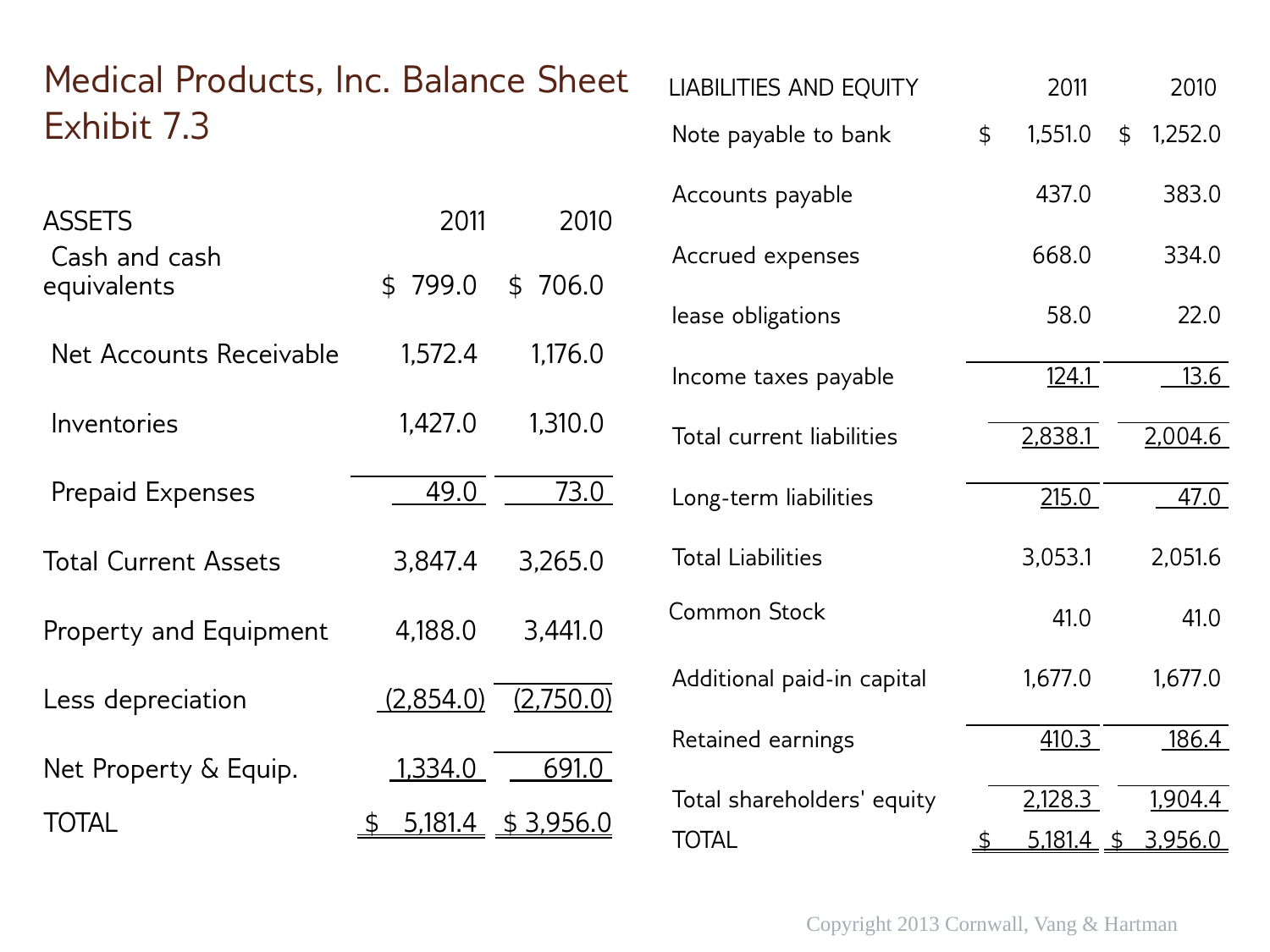

# Medical Products, Inc. Balance Sheet Exhibit 7.3
| LIABILITIES AND EQUITY | 2011 | 2010 |
| --- | --- | --- |
| Note payable to bank | $ 1,551.0 | $ 1,252.0 |
| Accounts payable | 437.0 | 383.0 |
| Accrued expenses | 668.0 | 334.0 |
| lease obligations | 58.0 | 22.0 |
| Income taxes payable | 124.1 | 13.6 |
| Total current liabilities | 2,838.1 | 2,004.6 |
| Long-term liabilities | 215.0 | 47.0 |
| Total Liabilities | 3,053.1 | 2,051.6 |
| Common Stock | 41.0 | 41.0 |
| Additional paid-in capital | 1,677.0 | 1,677.0 |
| Retained earnings | 410.3 | 186.4 |
| Total shareholders' equity | 2,128.3 | 1,904.4 |
| TOTAL | $ 5,181.4 | $ 3,956.0 |
|  |  |  |
| --- | --- | --- |
| ASSETS | 2011 | 2010 |
| Cash and cash equivalents | $ 799.0 | $ 706.0 |
| Net Accounts Receivable | 1,572.4 | 1,176.0 |
| Inventories | 1,427.0 | 1,310.0 |
| Prepaid Expenses | 49.0 | 73.0 |
| Total Current Assets | 3,847.4 | 3,265.0 |
| Property and Equipment | 4,188.0 | 3,441.0 |
| Less depreciation | (2,854.0) | (2,750.0) |
| Net Property & Equip. | 1,334.0 | 691.0 |
| TOTAL | $ 5,181.4 | $ 3,956.0 |
Copyright 2013 Cornwall, Vang & Hartman